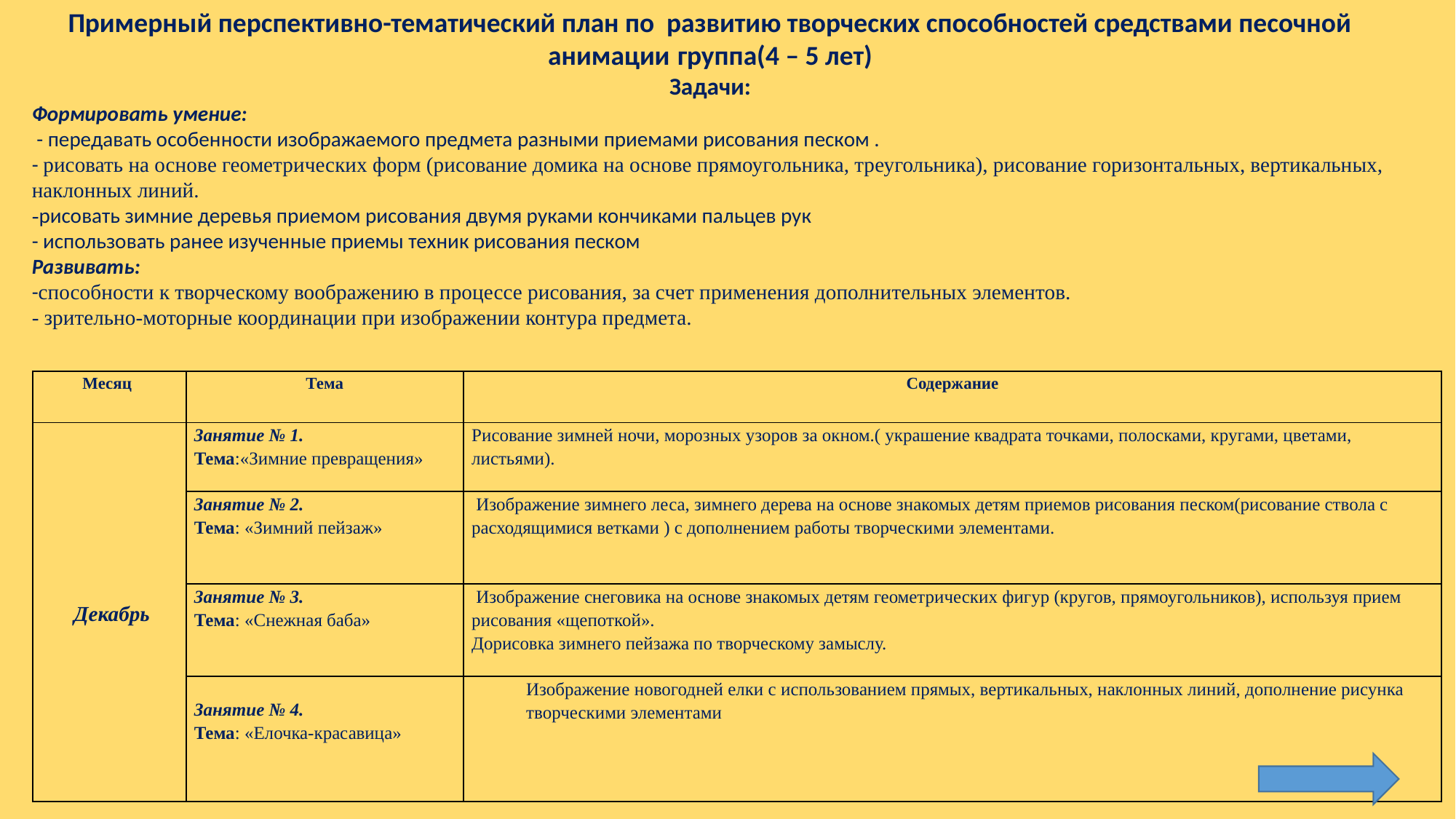

Примерный перспективно-тематический план по  развитию творческих способностей средствами песочной анимации группа(4 – 5 лет)
Задачи:
Формировать умение:
 - передавать особенности изображаемого предмета разными приемами рисования песком .
- рисовать на основе геометрических форм (рисование домика на основе прямоугольника, треугольника), рисование горизонтальных, вертикальных, наклонных линий.
-рисовать зимние деревья приемом рисования двумя руками кончиками пальцев рук
- использовать ранее изученные приемы техник рисования песком
Развивать:
-способности к творческому воображению в процессе рисования, за счет применения дополнительных элементов.
- зрительно-моторные координации при изображении контура предмета.
| Месяц | Тема | Содержание |
| --- | --- | --- |
| Декабрь | Занятие № 1. Тема:«Зимние превращения» | Рисование зимней ночи, морозных узоров за окном.( украшение квадрата точками, полосками, кругами, цветами, листьями). |
|  | Занятие № 2. Тема: «Зимний пейзаж» | Изображение зимнего леса, зимнего дерева на основе знакомых детям приемов рисования песком(рисование ствола с расходящимися ветками ) с дополнением работы творческими элементами. |
|  | Занятие № 3. Тема: «Снежная баба» | Изображение снеговика на основе знакомых детям геометрических фигур (кругов, прямоугольников), используя прием рисования «щепоткой». Дорисовка зимнего пейзажа по творческому замыслу. |
|  | Занятие № 4. Тема: «Елочка-красавица» | Изображение новогодней елки с использованием прямых, вертикальных, наклонных линий, дополнение рисунка творческими элементами |